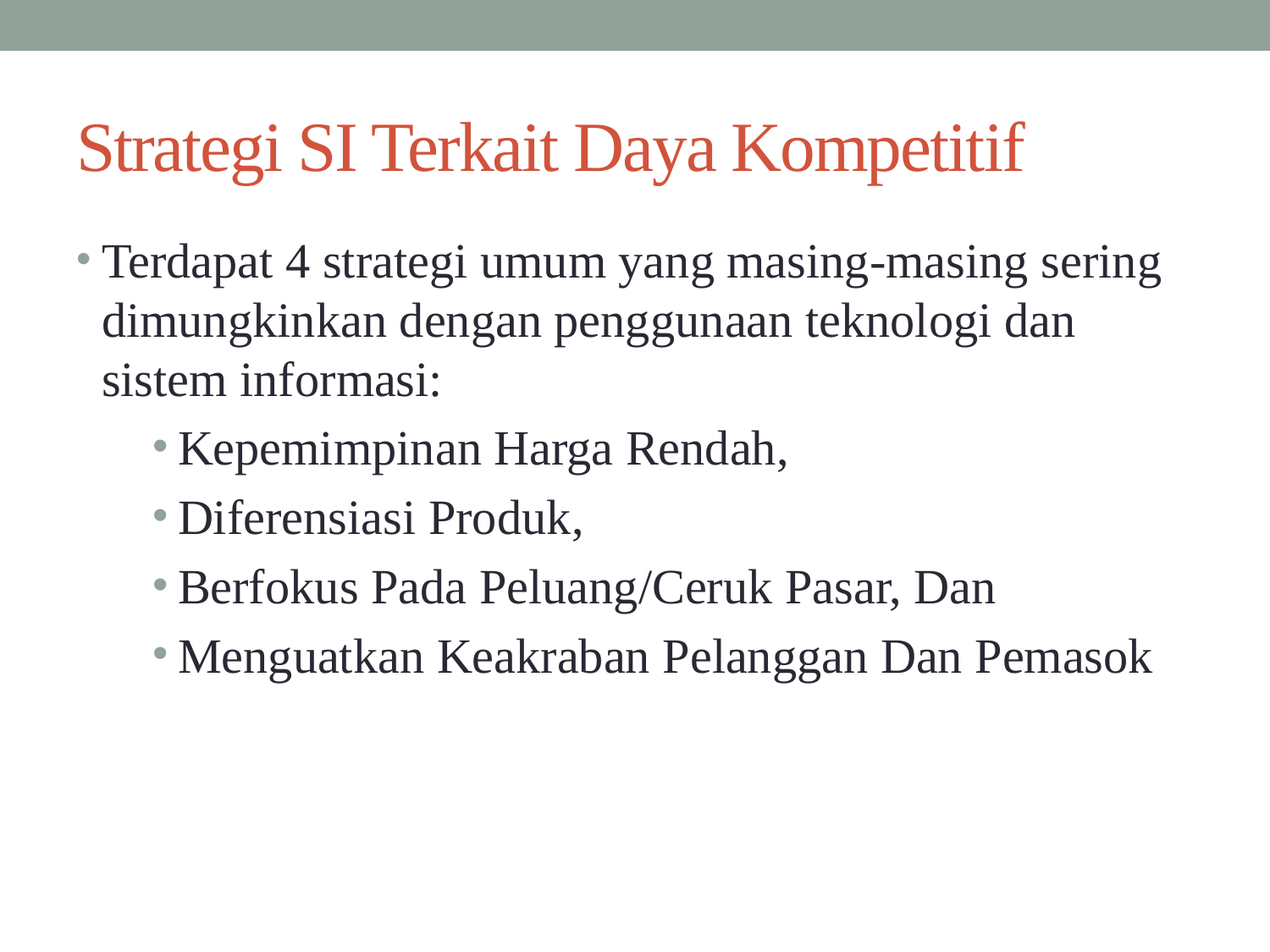

# Strategi SI Terkait Daya Kompetitif
Terdapat 4 strategi umum yang masing-masing sering dimungkinkan dengan penggunaan teknologi dan sistem informasi:
Kepemimpinan Harga Rendah,
Diferensiasi Produk,
Berfokus Pada Peluang/Ceruk Pasar, Dan
Menguatkan Keakraban Pelanggan Dan Pemasok